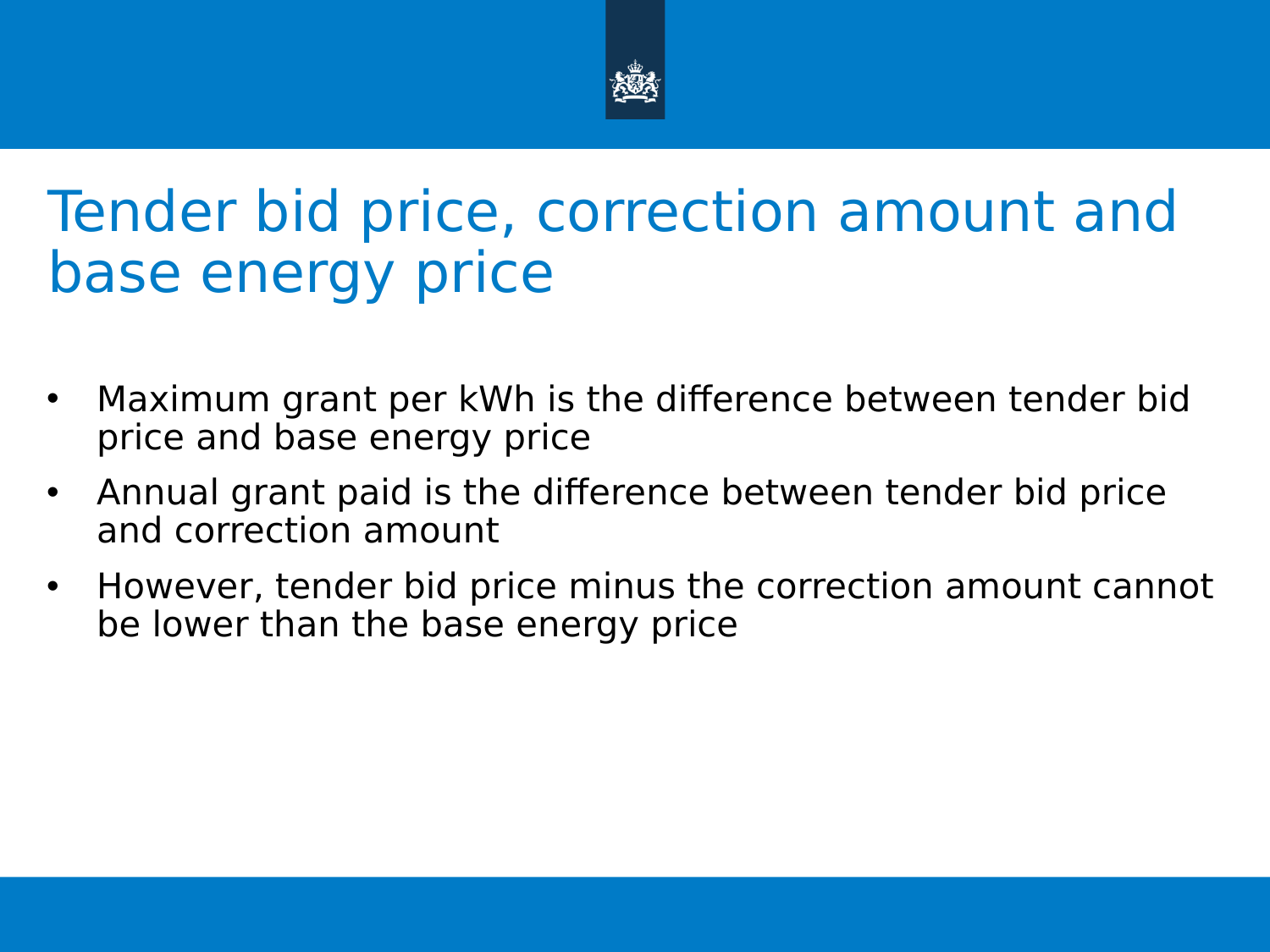

# Tender bid price, correction amount and base energy price

Maximum grant per kWh is the difference between tender bid price and base energy price
Annual grant paid is the difference between tender bid price and correction amount
However, tender bid price minus the correction amount cannot be lower than the base energy price